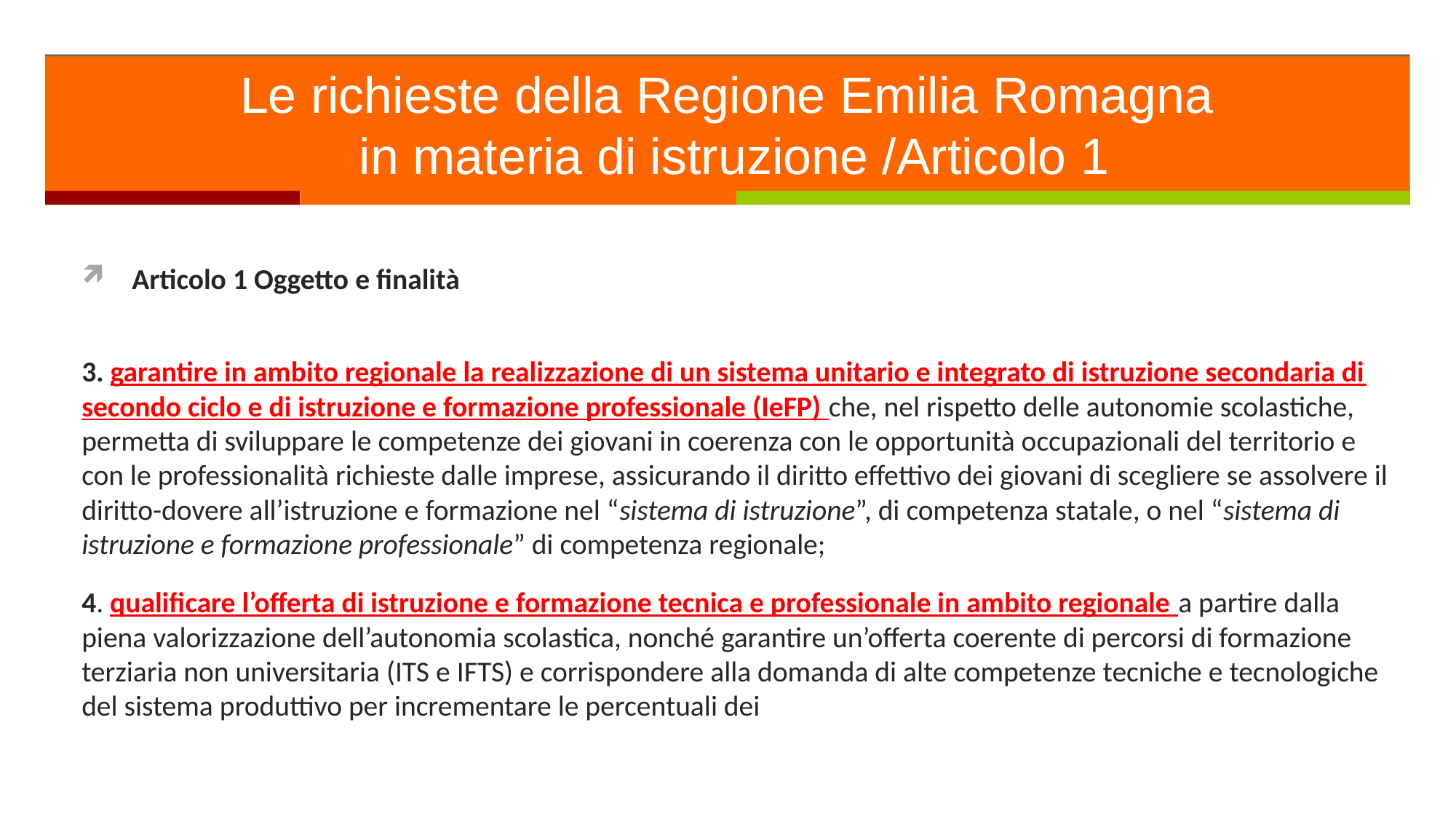

# Le richieste della Regione Emilia Romagna in materia di istruzione /Articolo 1
Articolo 1 Oggetto e finalità
3. garantire in ambito regionale la realizzazione di un sistema unitario e integrato di istruzione secondaria di secondo ciclo e di istruzione e formazione professionale (IeFP) che, nel rispetto delle autonomie scolastiche, permetta di sviluppare le competenze dei giovani in coerenza con le opportunità occupazionali del territorio e con le professionalità richieste dalle imprese, assicurando il diritto effettivo dei giovani di scegliere se assolvere il diritto-dovere all’istruzione e formazione nel “sistema di istruzione”, di competenza statale, o nel “sistema di istruzione e formazione professionale” di competenza regionale;
4. qualificare l’offerta di istruzione e formazione tecnica e professionale in ambito regionale a partire dalla piena valorizzazione dell’autonomia scolastica, nonché garantire un’offerta coerente di percorsi di formazione terziaria non universitaria (ITS e IFTS) e corrispondere alla domanda di alte competenze tecniche e tecnologiche del sistema produttivo per incrementare le percentuali dei